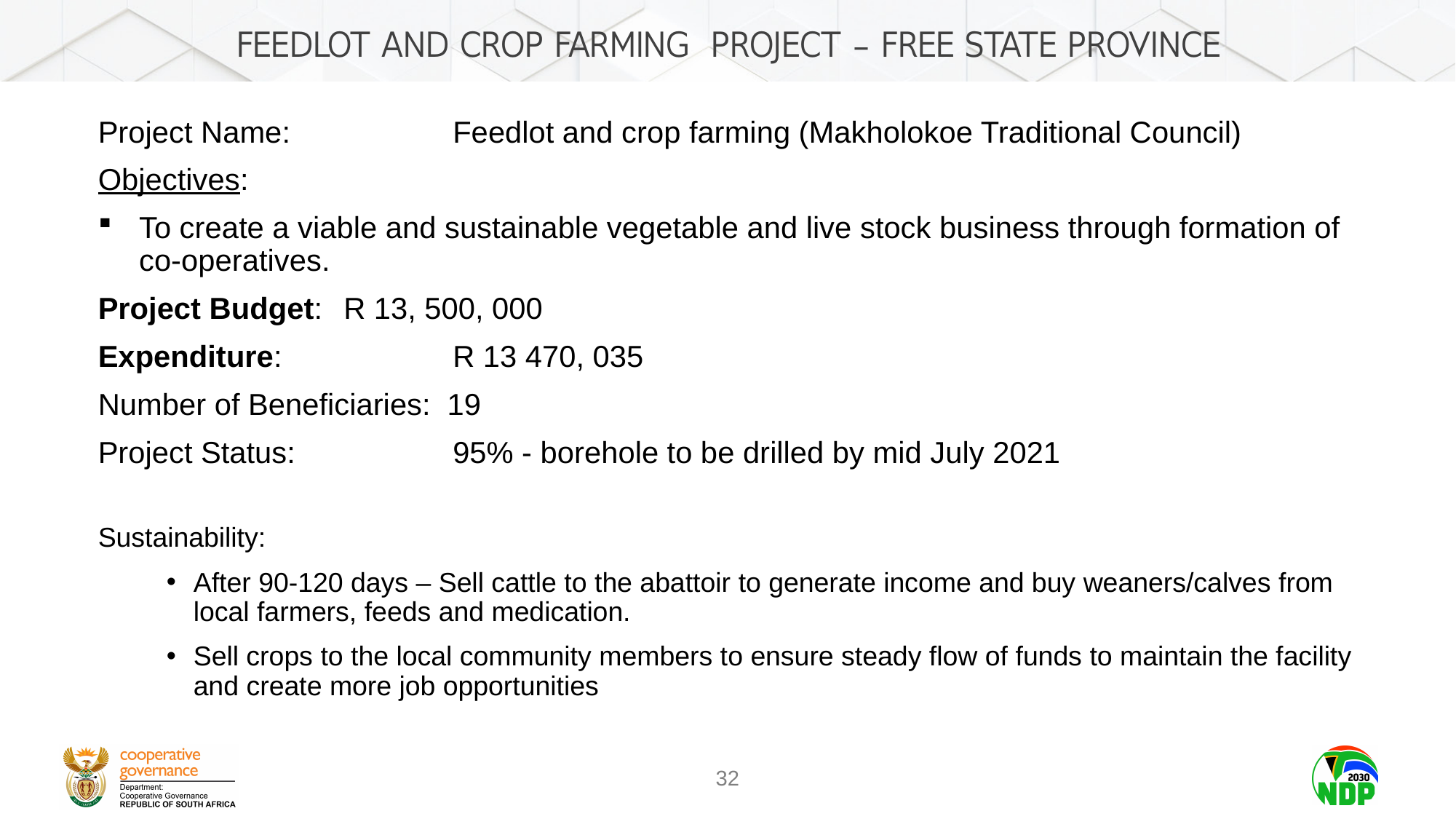

# FEEDLOT AND CROP FARMING  PROJECT – FREE STATE PROVINCE
Project Name:	 	Feedlot and crop farming (Makholokoe Traditional Council)
Objectives:
To create a viable and sustainable vegetable and live stock business through formation of co-operatives.
Project Budget: 	R 13, 500, 000
Expenditure: 		R 13 470, 035
Number of Beneficiaries:  19
Project Status: 		95% - borehole to be drilled by mid July 2021
Sustainability:
After 90-120 days – Sell cattle to the abattoir to generate income and buy weaners/calves from local farmers, feeds and medication.
Sell crops to the local community members to ensure steady flow of funds to maintain the facility and create more job opportunities